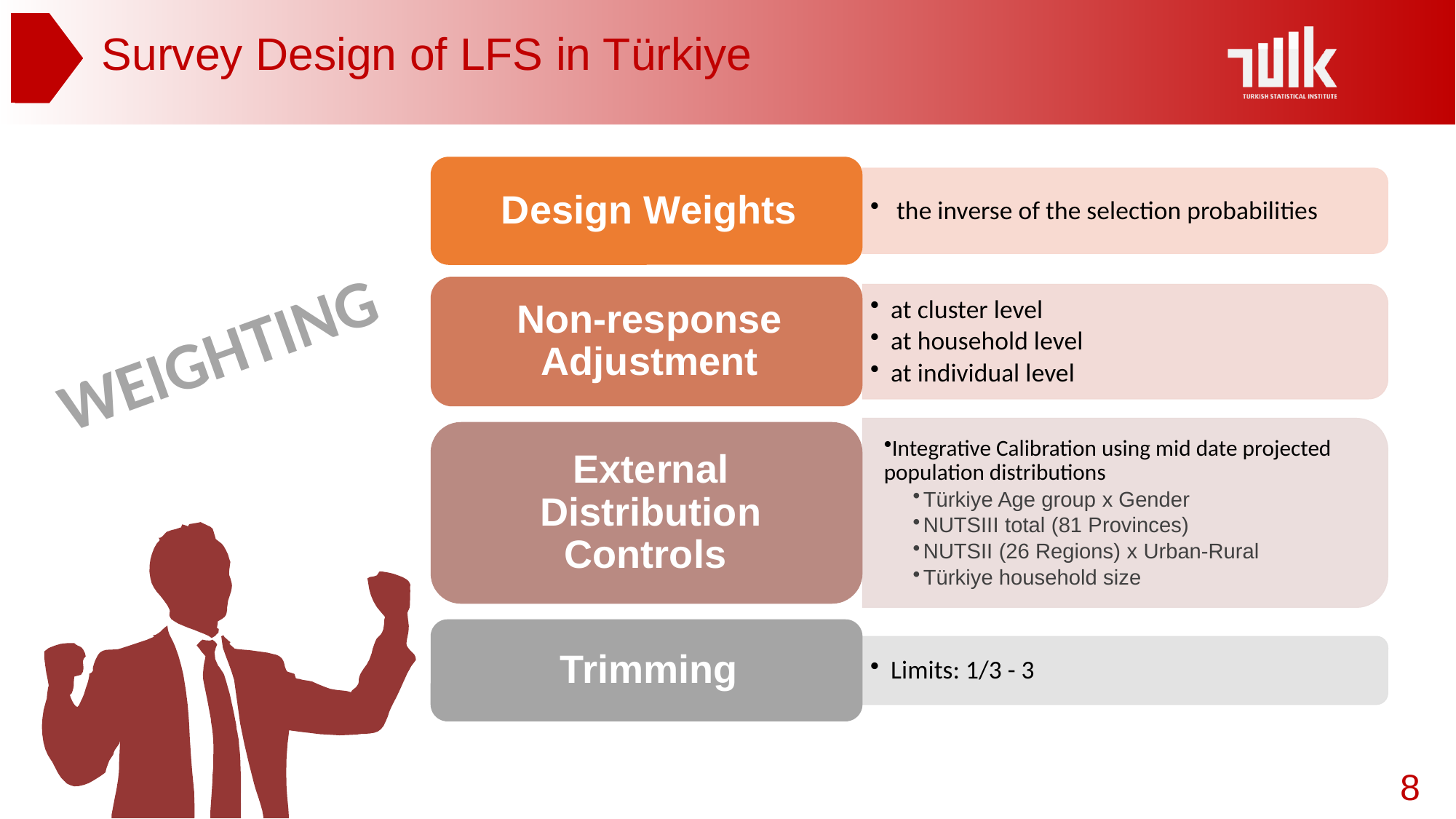

# Survey Design of LFS in Türkiye
 the inverse of the selection probabilities
Design Weights
at cluster level
at household level
at individual level
Non-response Adjustment
Integrative Calibration using mid date projected population distributions
Türkiye Age group x Gender
NUTSIII total (81 Provinces)
NUTSII (26 Regions) x Urban-Rural
Türkiye household size
External Distribution Controls
Limits: 1/3 - 3
Trimming
WEIGHTING